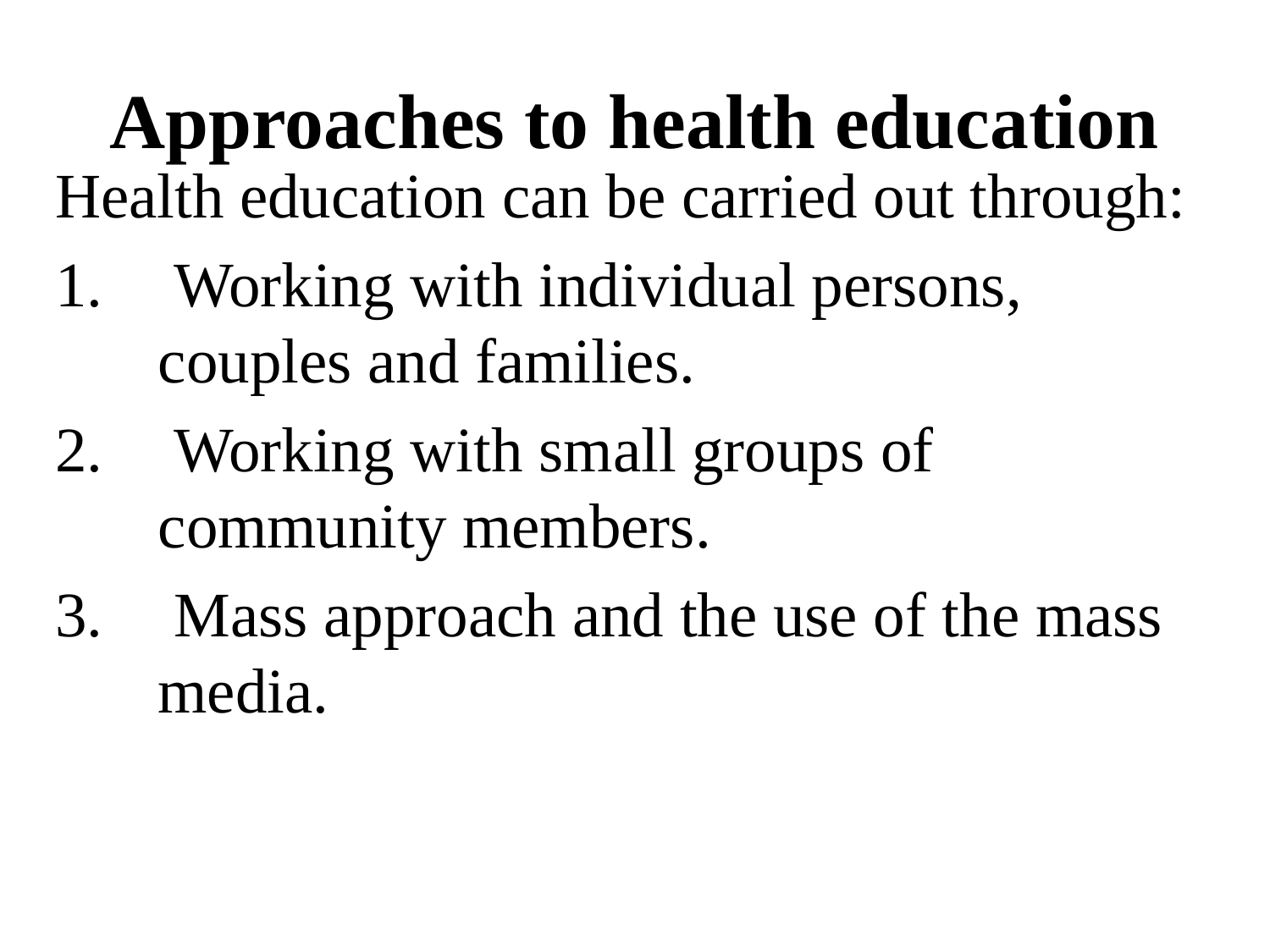

# Approaches to health education
Health education can be carried out through:
 Working with individual persons, couples and families.
 Working with small groups of community members.
 Mass approach and the use of the mass media.